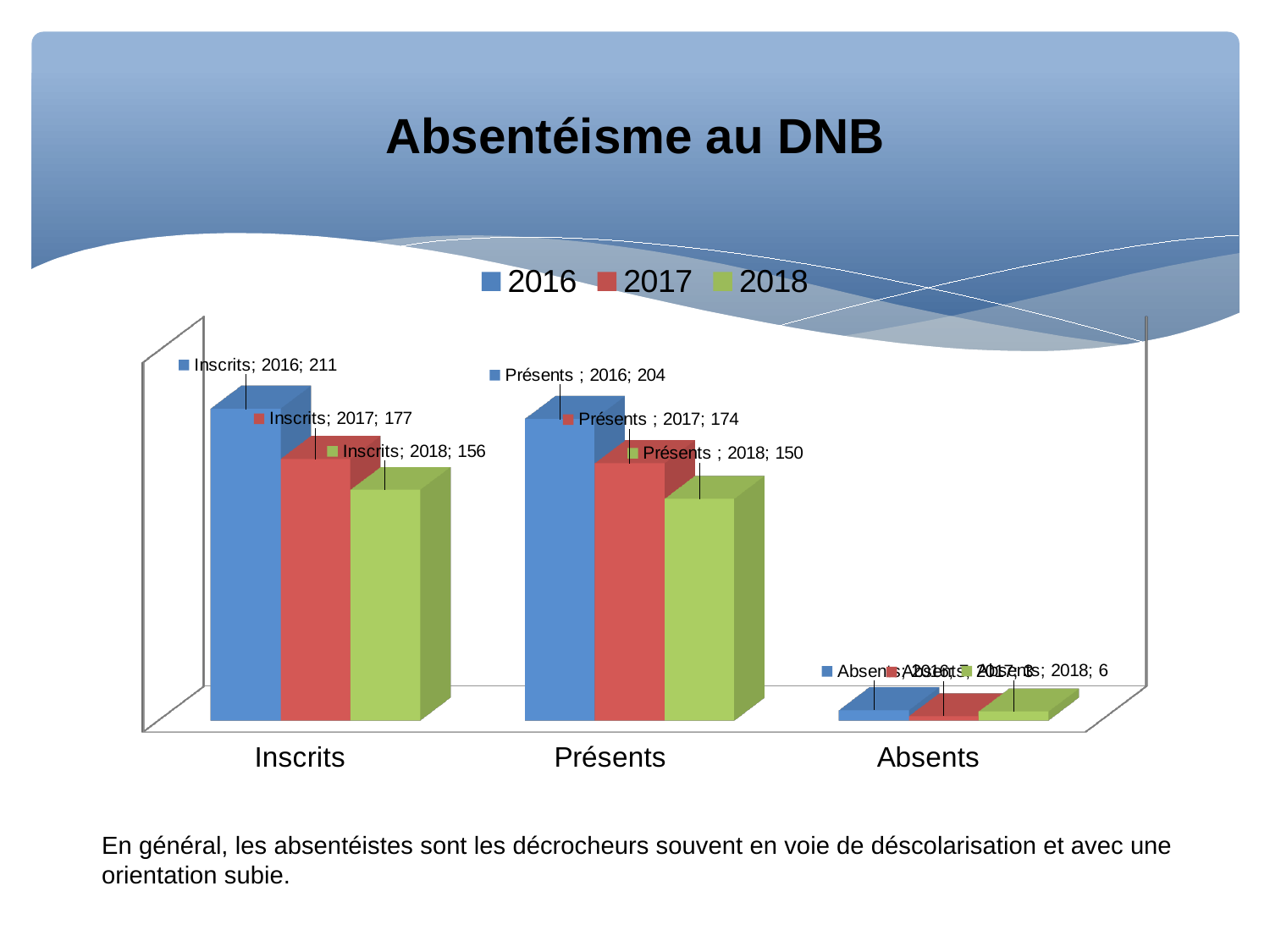

# Absentéisme au DNB

[unsupported chart]

En général, les absentéistes sont les décrocheurs souvent en voie de déscolarisation et avec une orientation subie.